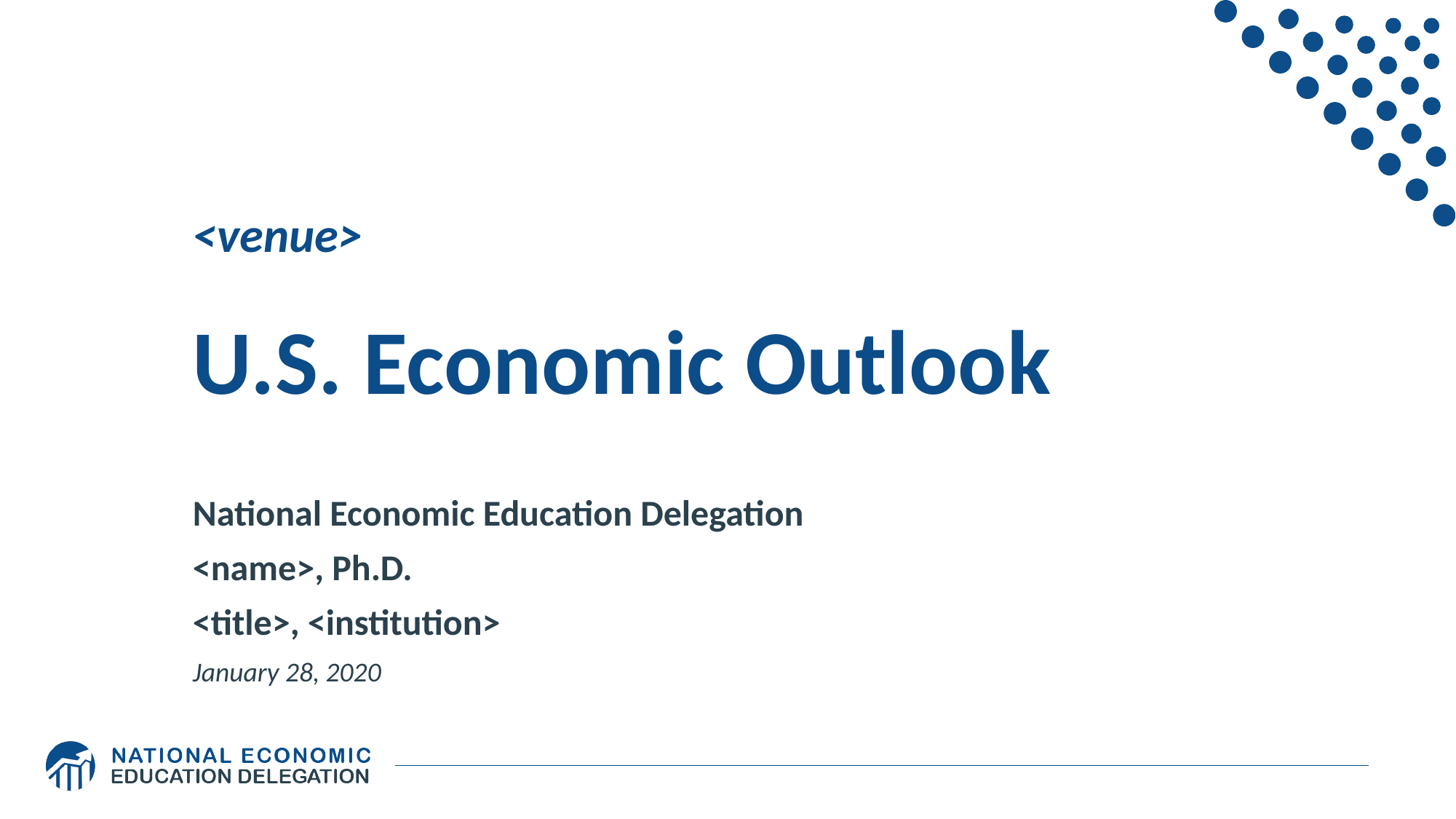

# <venue> U.S. Economic Outlook

National Economic Education Delegation
<name>, Ph.D.
<title>, <institution>
January 28, 2020